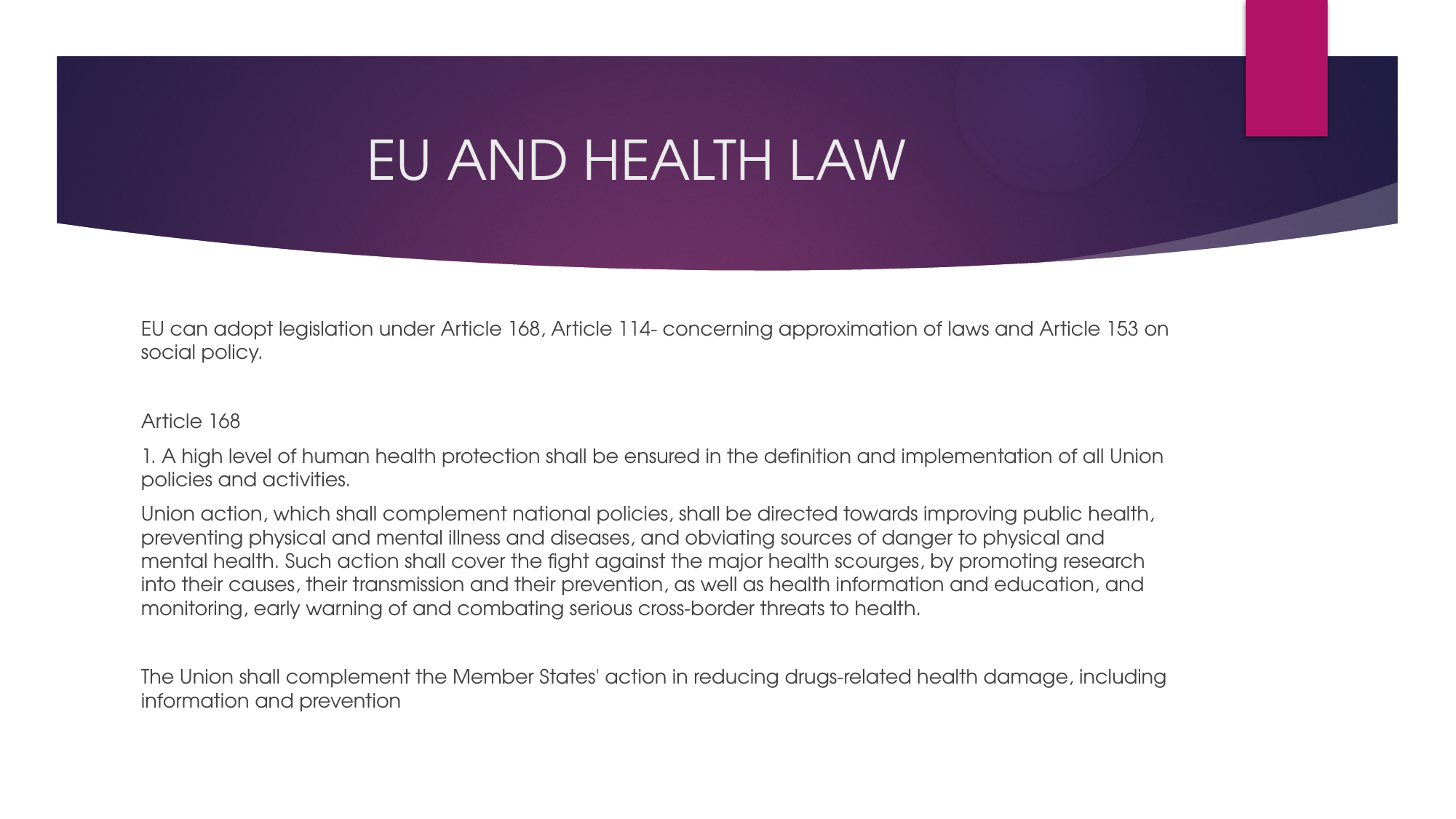

# EU AND HEALTH LAW
EU can adopt legislation under Article 168, Article 114- concerning approximation of laws and Article 153 on social policy.

Article 168
1. A high level of human health protection shall be ensured in the definition and implementation of all Union policies and activities.
Union action, which shall complement national policies, shall be directed towards improving public health, preventing physical and mental illness and diseases, and obviating sources of danger to physical and mental health. Such action shall cover the fight against the major health scourges, by promoting research into their causes, their transmission and their prevention, as well as health information and education, and monitoring, early warning of and combating serious cross-border threats to health.

The Union shall complement the Member States' action in reducing drugs-related health damage, including information and prevention